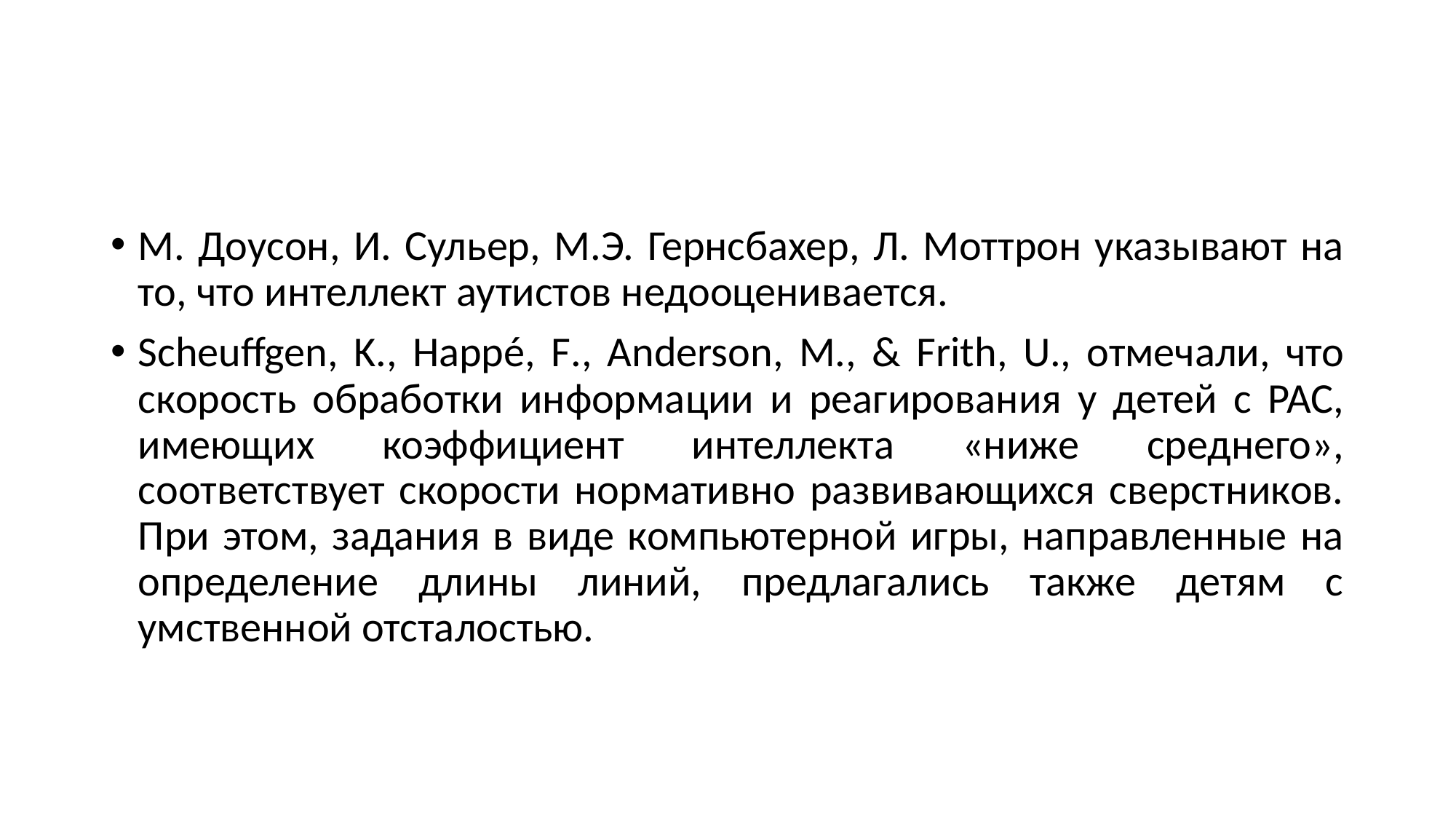

#
М. Доусон, И. Сульер, М.Э. Гернсбахер, Л. Моттрон указывают на то, что интеллект аутистов недооценивается.
Scheuffgen, K., Happé, F., Anderson, M., & Frith, U., отмечали, что скорость обработки информации и реагирования у детей с РАС, имеющих коэффициент интеллекта «ниже среднего», соответствует скорости нормативно развивающихся сверстников. При этом, задания в виде компьютерной игры, направленные на определение длины линий, предлагались также детям с умственной отсталостью.